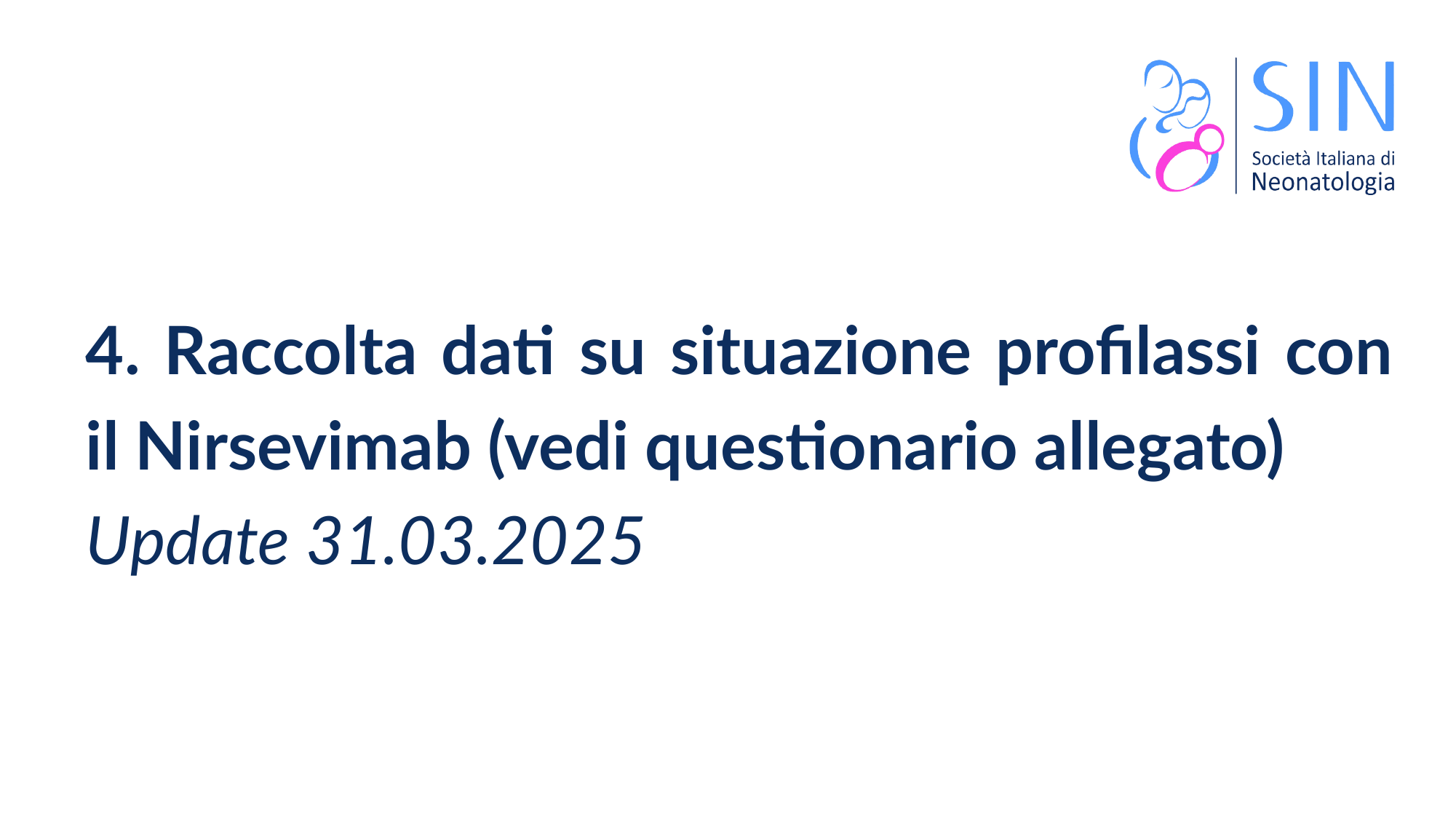

4. Raccolta dati su situazione profilassi con il Nirsevimab (vedi questionario allegato)
Update 31.03.2025